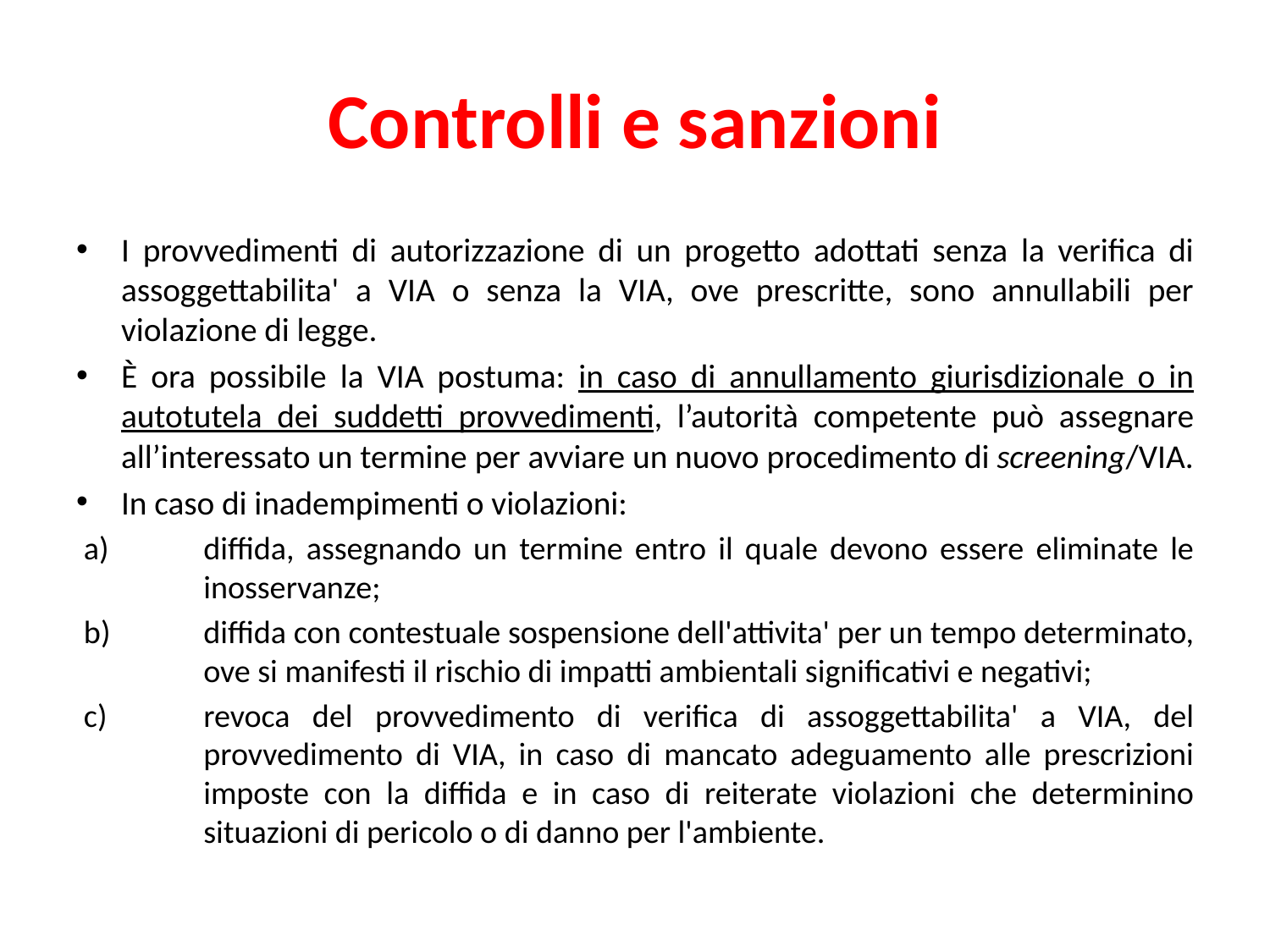

# Controlli e sanzioni
I provvedimenti di autorizzazione di un progetto adottati senza la verifica di assoggettabilita' a VIA o senza la VIA, ove prescritte, sono annullabili per violazione di legge.
È ora possibile la VIA postuma: in caso di annullamento giurisdizionale o in autotutela dei suddetti provvedimenti, l’autorità competente può assegnare all’interessato un termine per avviare un nuovo procedimento di screening/VIA.
In caso di inadempimenti o violazioni:
diffida, assegnando un termine entro il quale devono essere eliminate le inosservanze;
diffida con contestuale sospensione dell'attivita' per un tempo determinato, ove si manifesti il rischio di impatti ambientali significativi e negativi;
revoca del provvedimento di verifica di assoggettabilita' a VIA, del provvedimento di VIA, in caso di mancato adeguamento alle prescrizioni imposte con la diffida e in caso di reiterate violazioni che determinino situazioni di pericolo o di danno per l'ambiente.